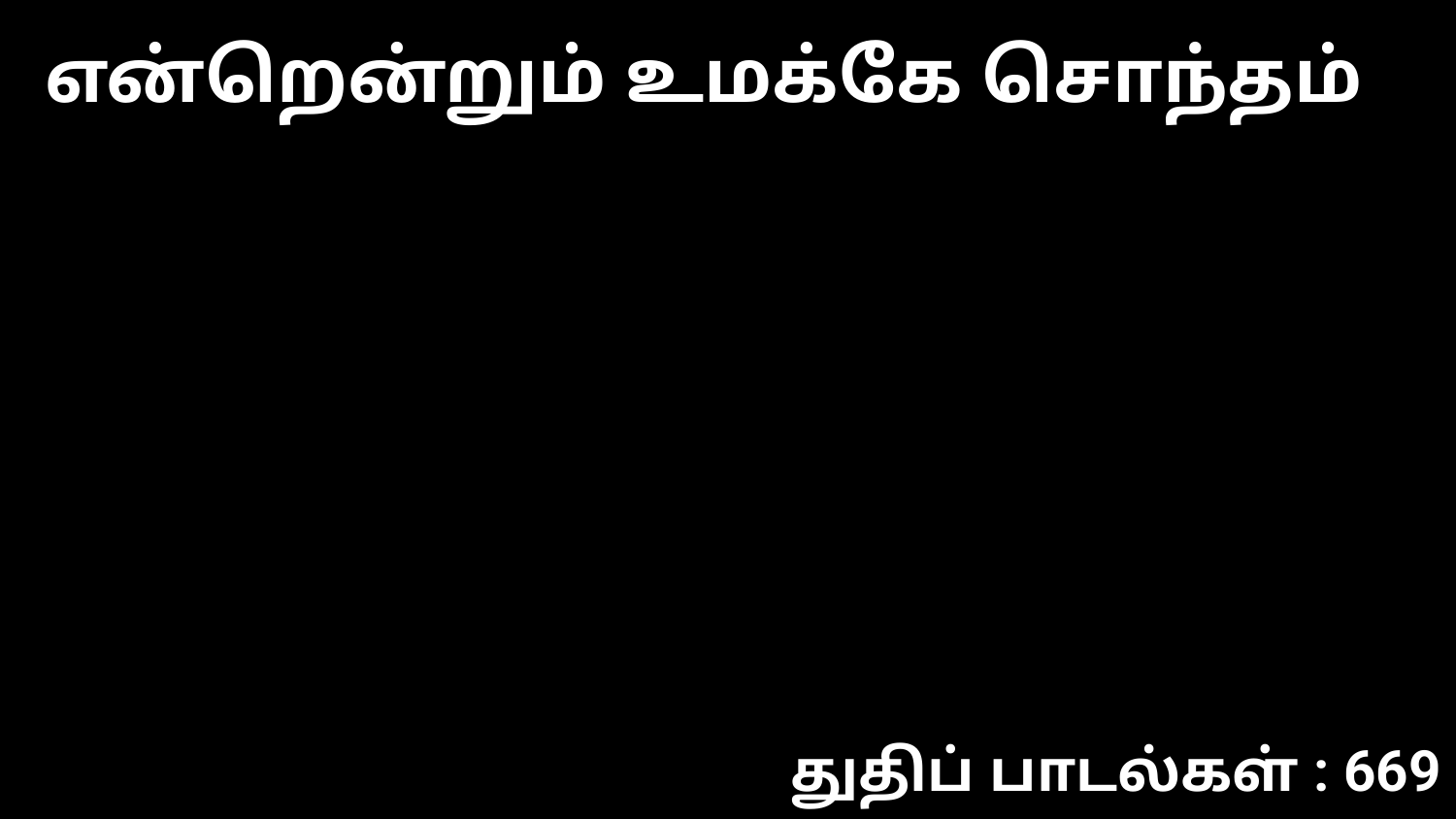

என்றென்றும் உமக்கே சொந்தம்
துதிப் பாடல்கள் : 669